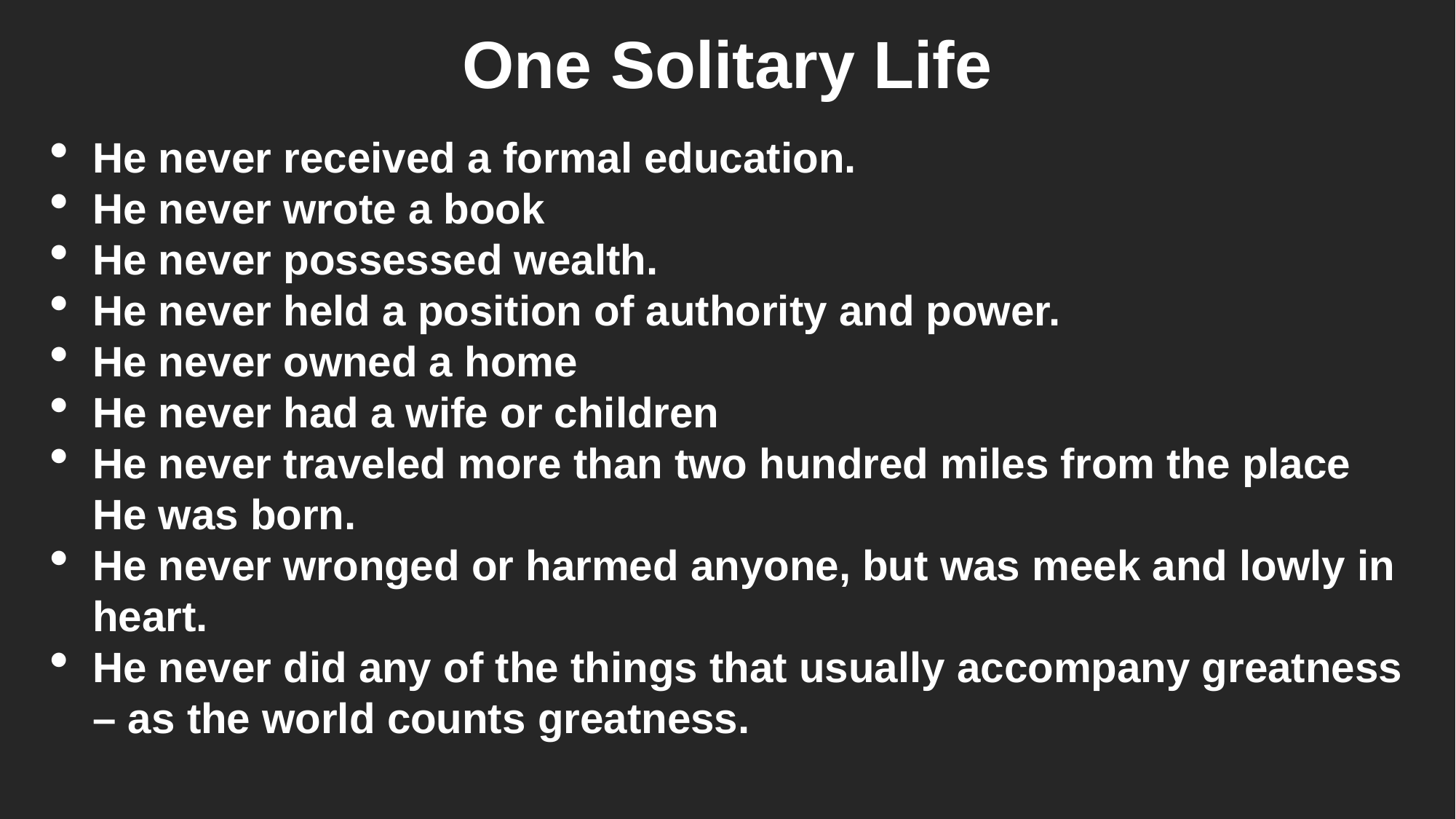

One Solitary Life
He never received a formal education.
He never wrote a book
He never possessed wealth.
He never held a position of authority and power.
He never owned a home
He never had a wife or children
He never traveled more than two hundred miles from the place He was born.
He never wronged or harmed anyone, but was meek and lowly in heart.
He never did any of the things that usually accompany greatness – as the world counts greatness.